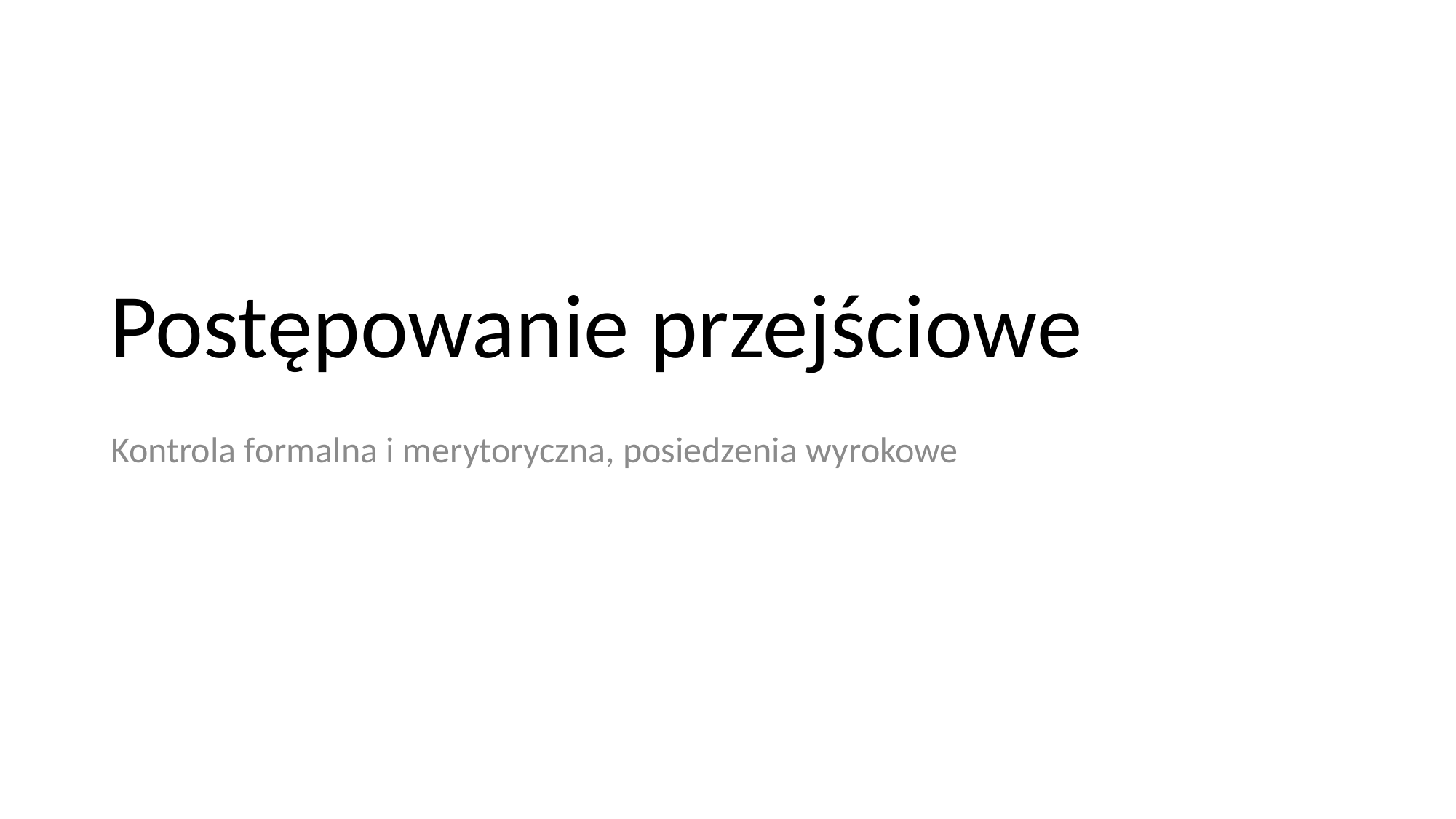

# Postępowanie przejściowe
Kontrola formalna i merytoryczna, posiedzenia wyrokowe